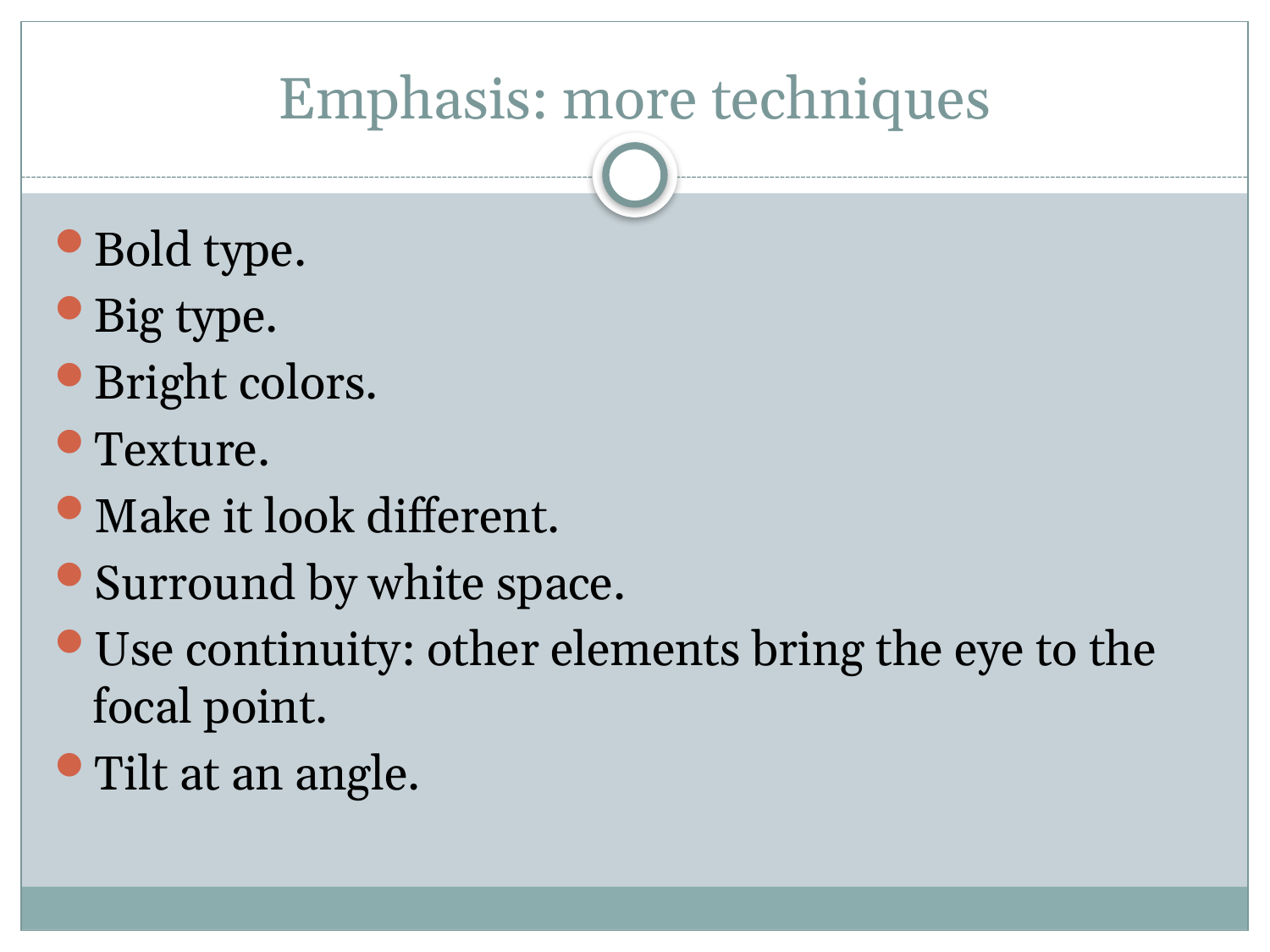

# Emphasis: more techniques
Bold type.
Big type.
Bright colors.
Texture.
Make it look different.
Surround by white space.
Use continuity: other elements bring the eye to the focal point.
Tilt at an angle.